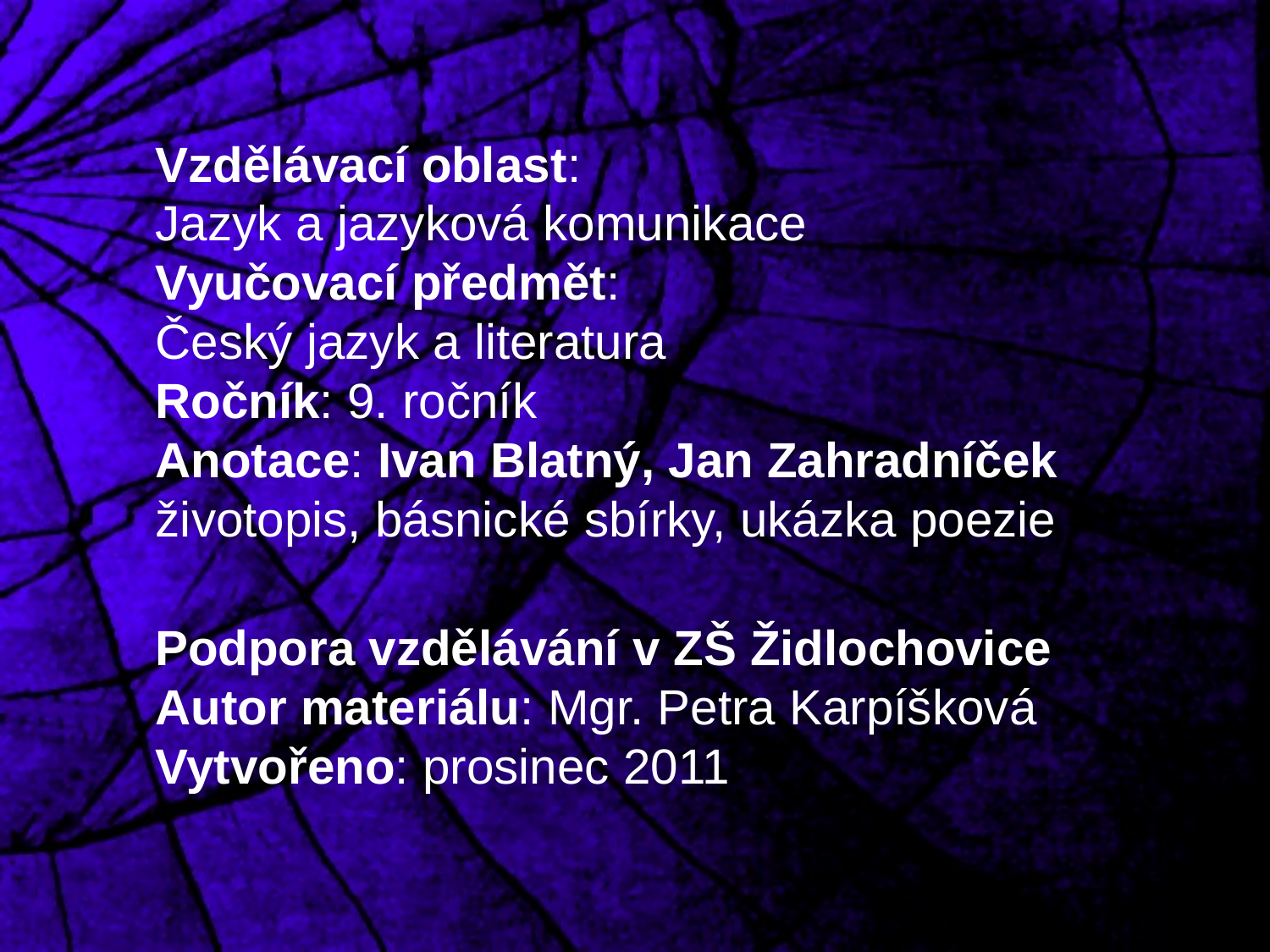

Vzdělávací oblast:
Jazyk a jazyková komunikace
Vyučovací předmět:
Český jazyk a literatura
Ročník: 9. ročník
Anotace: Ivan Blatný, Jan Zahradníček
životopis, básnické sbírky, ukázka poezie
Podpora vzdělávání v ZŠ Židlochovice
Autor materiálu: Mgr. Petra Karpíšková
Vytvořeno: prosinec 2011